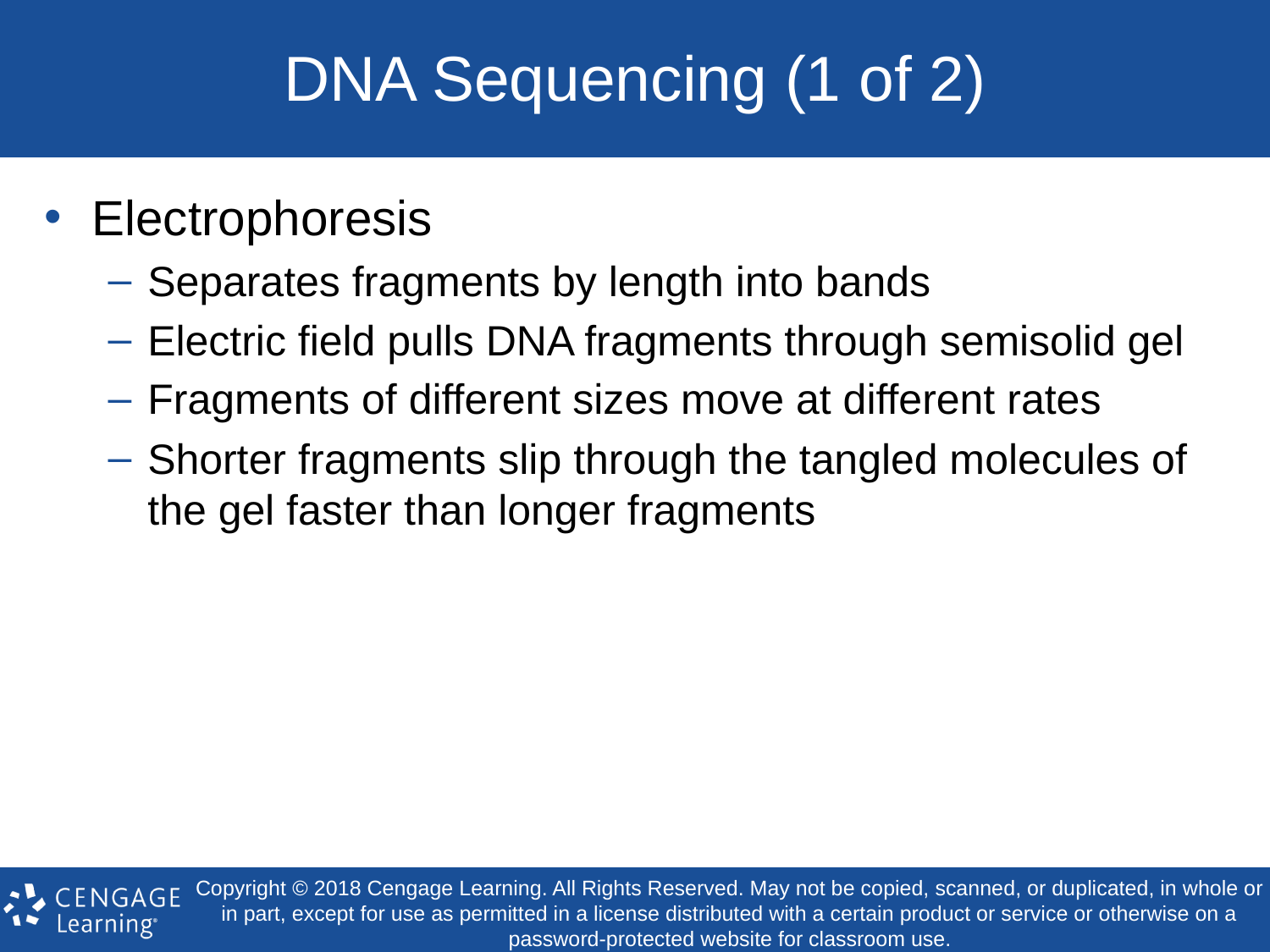

# DNA Sequencing (1 of 2)
Electrophoresis
Separates fragments by length into bands
Electric field pulls DNA fragments through semisolid gel
Fragments of different sizes move at different rates
Shorter fragments slip through the tangled molecules of the gel faster than longer fragments